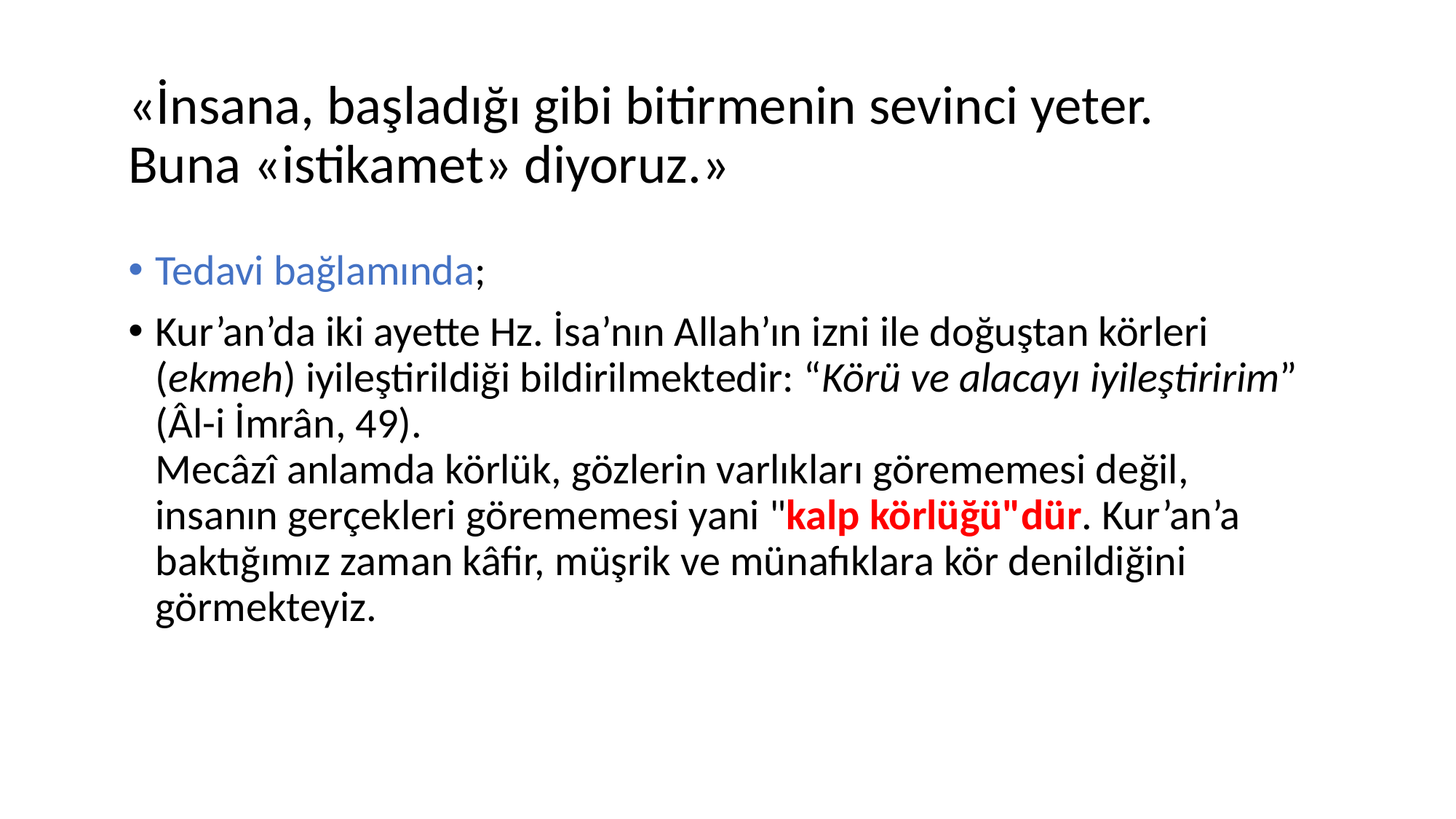

# «İnsana, başladığı gibi bitirmenin sevinci yeter. Buna «istikamet» diyoruz.»
Tedavi bağlamında;
Kur’an’da iki ayette Hz. İsa’nın Allah’ın izni ile doğuştan körleri (ekmeh) iyileştirildiği bildirilmektedir: “Körü ve alacayı iyileştiririm” (Âl-i İmrân, 49). 
Mecâzî anlamda körlük, gözlerin varlıkları görememesi değil, insanın gerçekleri görememesi yani "kalp körlüğü"dür. Kur’an’a baktığımız zaman kâfir, müşrik ve münafıklara kör denildiğini görmekteyiz.